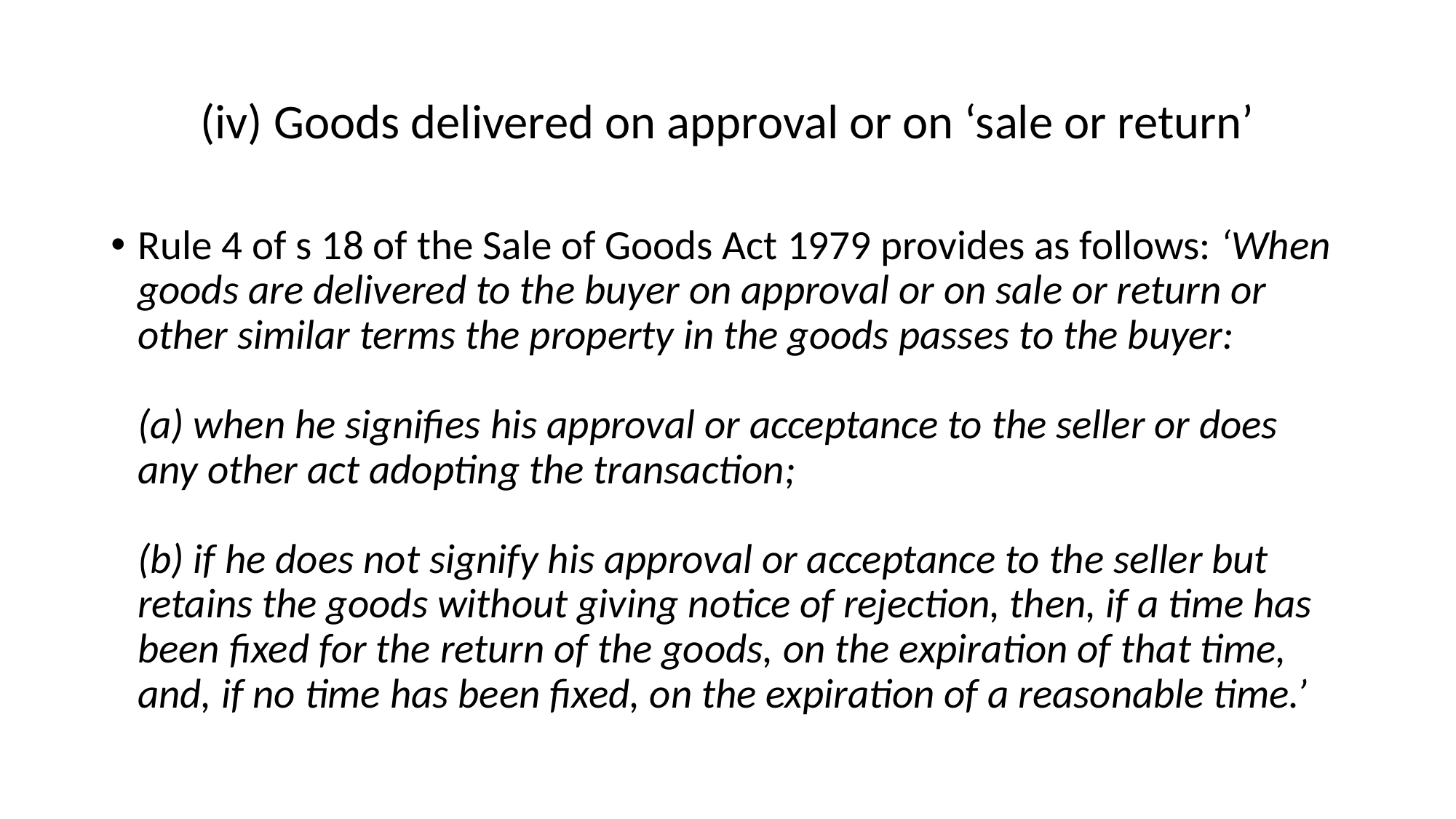

# (iv) Goods delivered on approval or on ‘sale or return’
Rule 4 of s 18 of the Sale of Goods Act 1979 provides as follows: ‘When goods are delivered to the buyer on approval or on sale or return or other similar terms the property in the goods passes to the buyer:
(a) when he signifies his approval or acceptance to the seller or does any other act adopting the transaction;
(b) if he does not signify his approval or acceptance to the seller but retains the goods without giving notice of rejection, then, if a time has been fixed for the return of the goods, on the expiration of that time, and, if no time has been fixed, on the expiration of a reasonable time.’